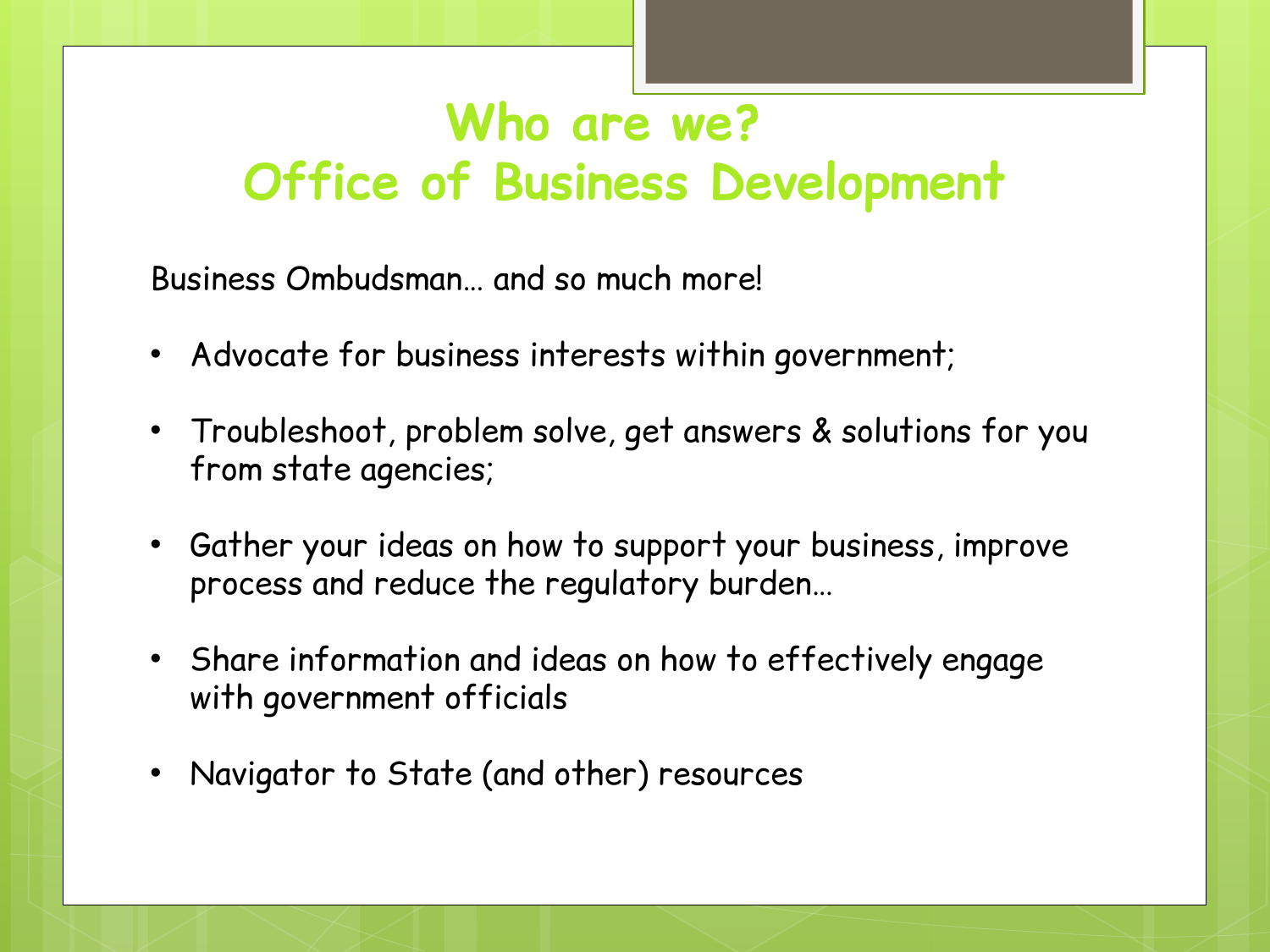

Who are we?
Office of Business Development

Business Ombudsman… and so much more!

Advocate for business interests within government;

Troubleshoot, problem solve, get answers & solutions for you from state agencies;

Gather your ideas on how to support your business, improve process and reduce the regulatory burden…

Share information and ideas on how to effectively engage with government officials

Navigator to State (and other) resources